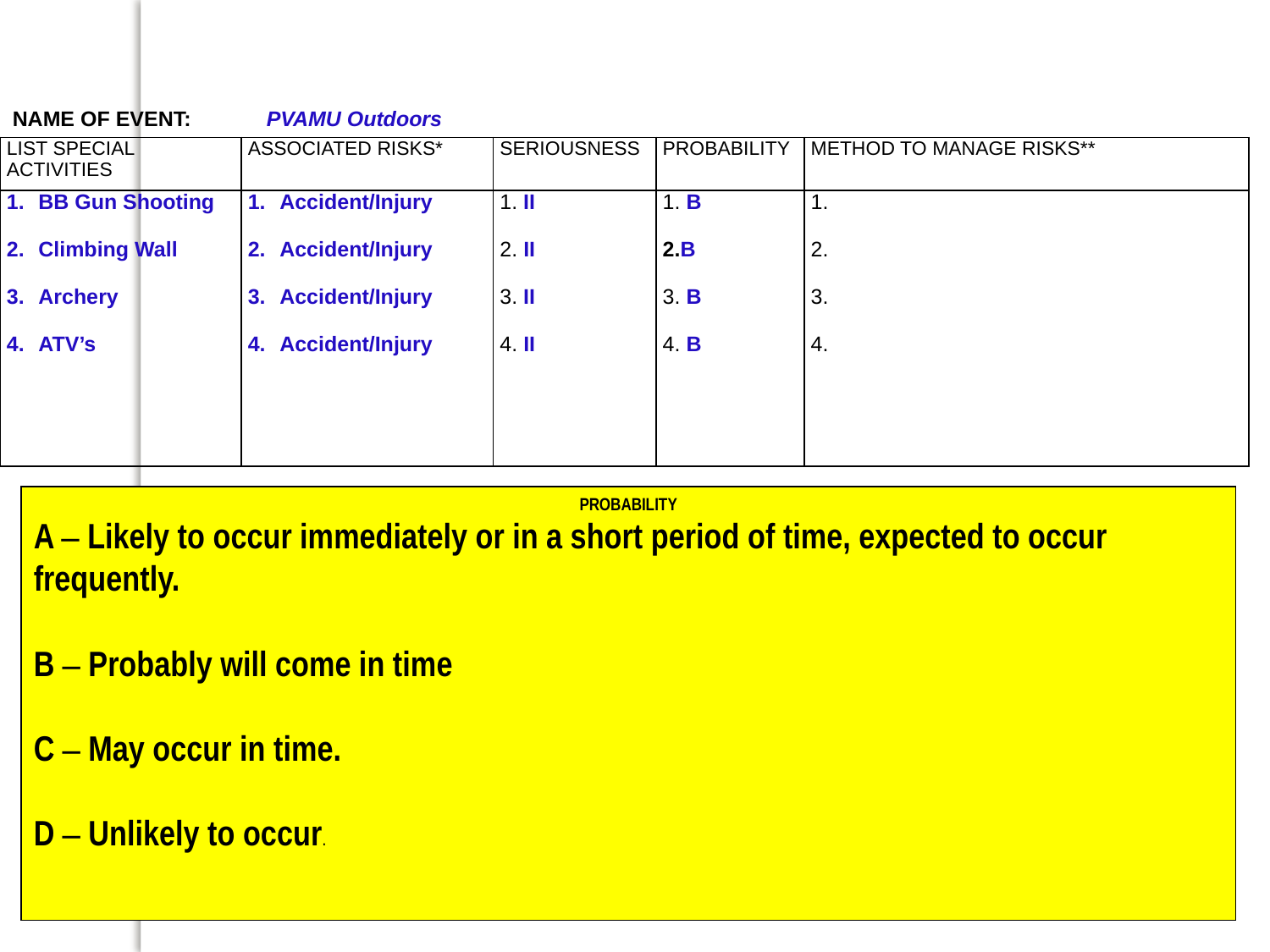

NAME OF EVENT: 	PVAMU Outdoors
| LIST SPECIAL ACTIVITIES | ASSOCIATED RISKS\* | SERIOUSNESS | PROBABILITY | METHOD TO MANAGE RISKS\*\* |
| --- | --- | --- | --- | --- |
| BB Gun Shooting Climbing Wall Archery ATV’s | Accident/Injury Accident/Injury Accident/Injury Accident/Injury | 1. II 2. II 3. II 4. II | 1. B 2.B 3. B 4. B | 1. 2. 3. 4. |
PROBABILITY
A – Likely to occur immediately or in a short period of time, expected to occur frequently.

B – Probably will come in time

C – May occur in time.

D – Unlikely to occur.